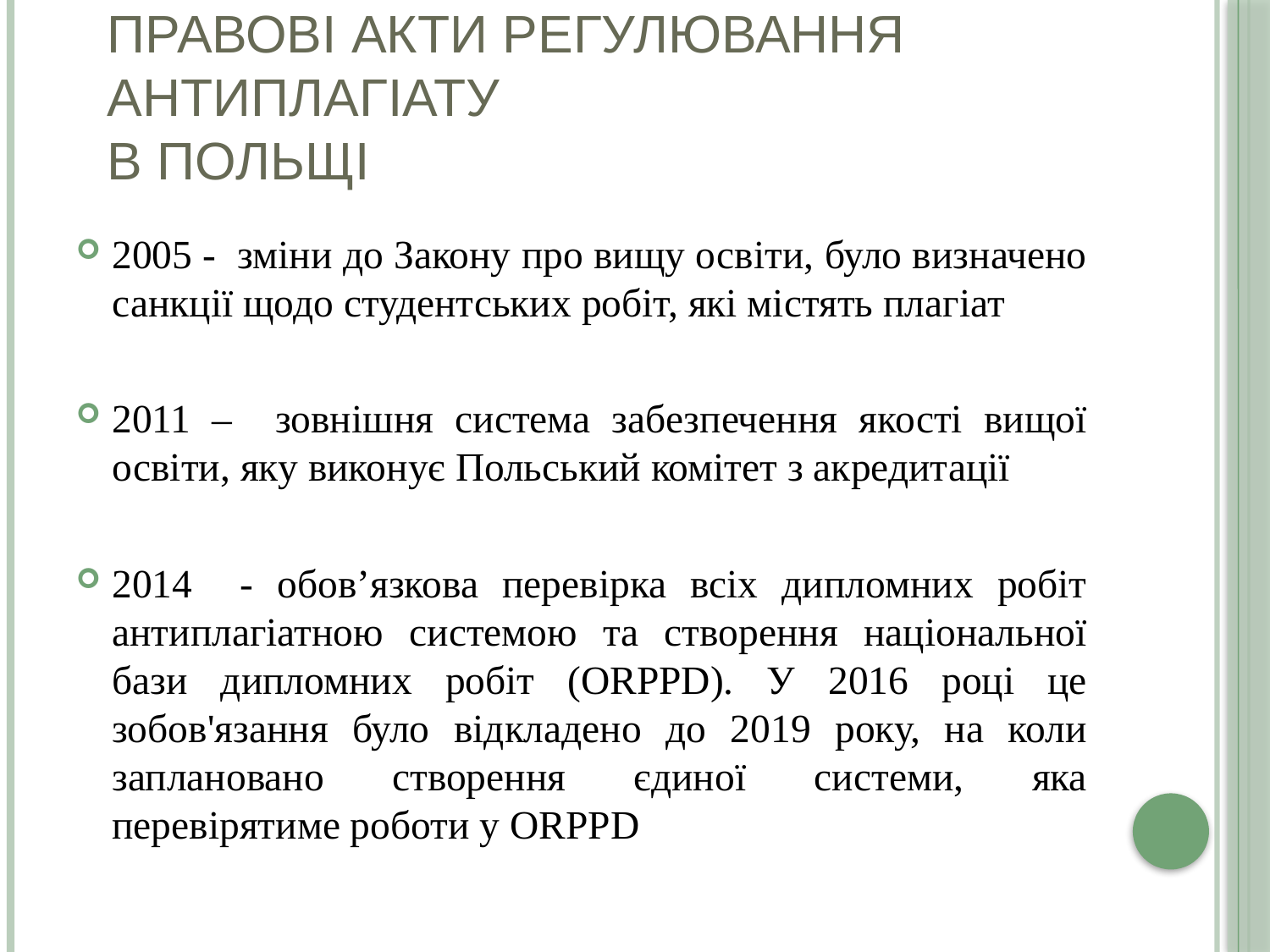

# правові акти регулювання антиплагіату в Польщі
2005 -  зміни до Закону про вищу освіти, було визначено санкції щодо студентських робіт, які містять плагіат

2011 –  зовнішня система забезпечення якості вищої освіти, яку виконує Польський комітет з акредитації

2014  - обов’язкова перевірка всіх дипломних робіт антиплагіатною системою та створення національної бази дипломних робіт (ORPPD). У 2016 році це зобов'язання було відкладено до 2019 року, на коли заплановано створення єдиної системи, яка перевірятиме роботи у ORPPD